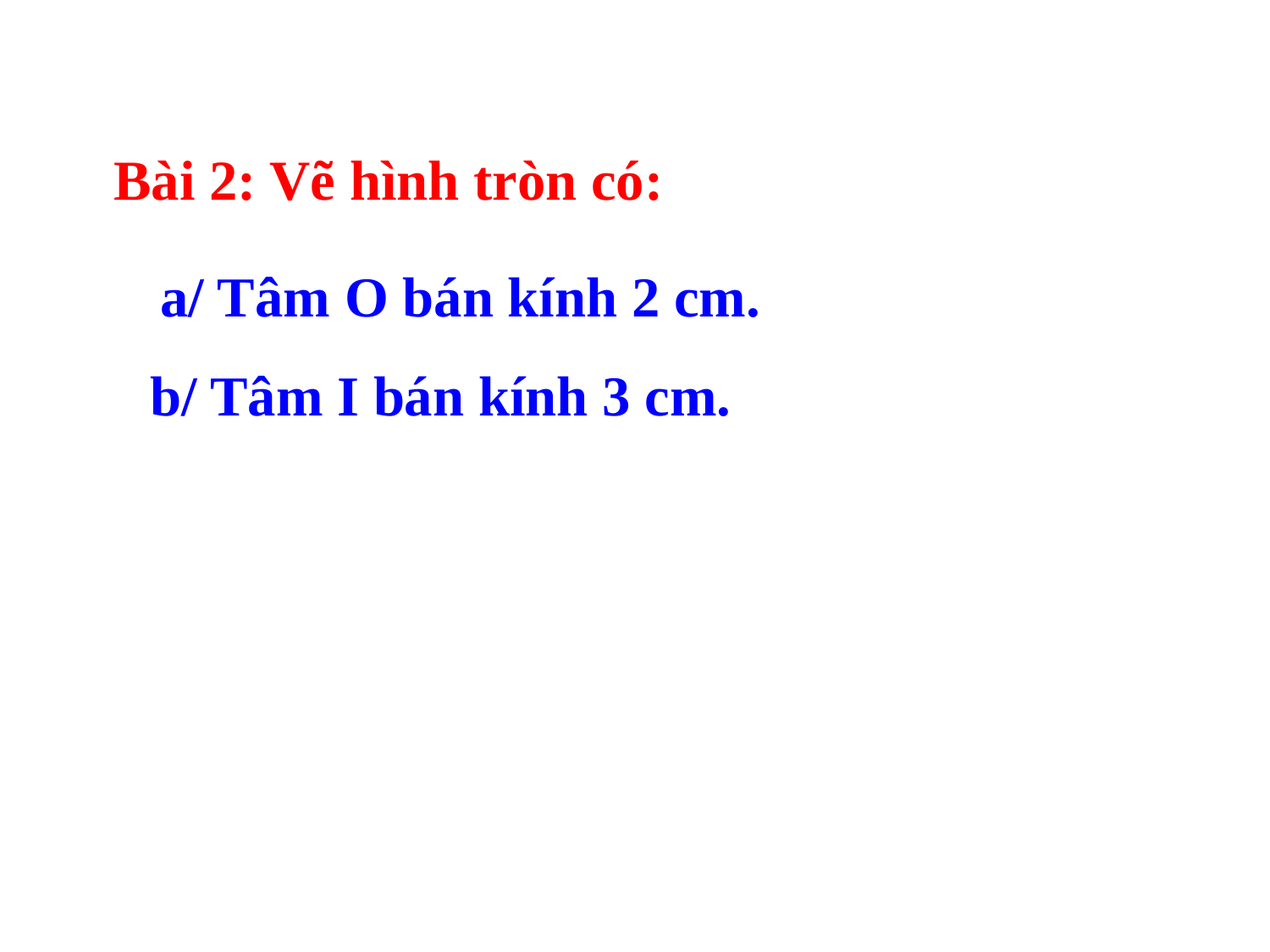

Bài 2: Vẽ hình tròn có:
a/ Tâm O bán kính 2 cm.
b/ Tâm I bán kính 3 cm.